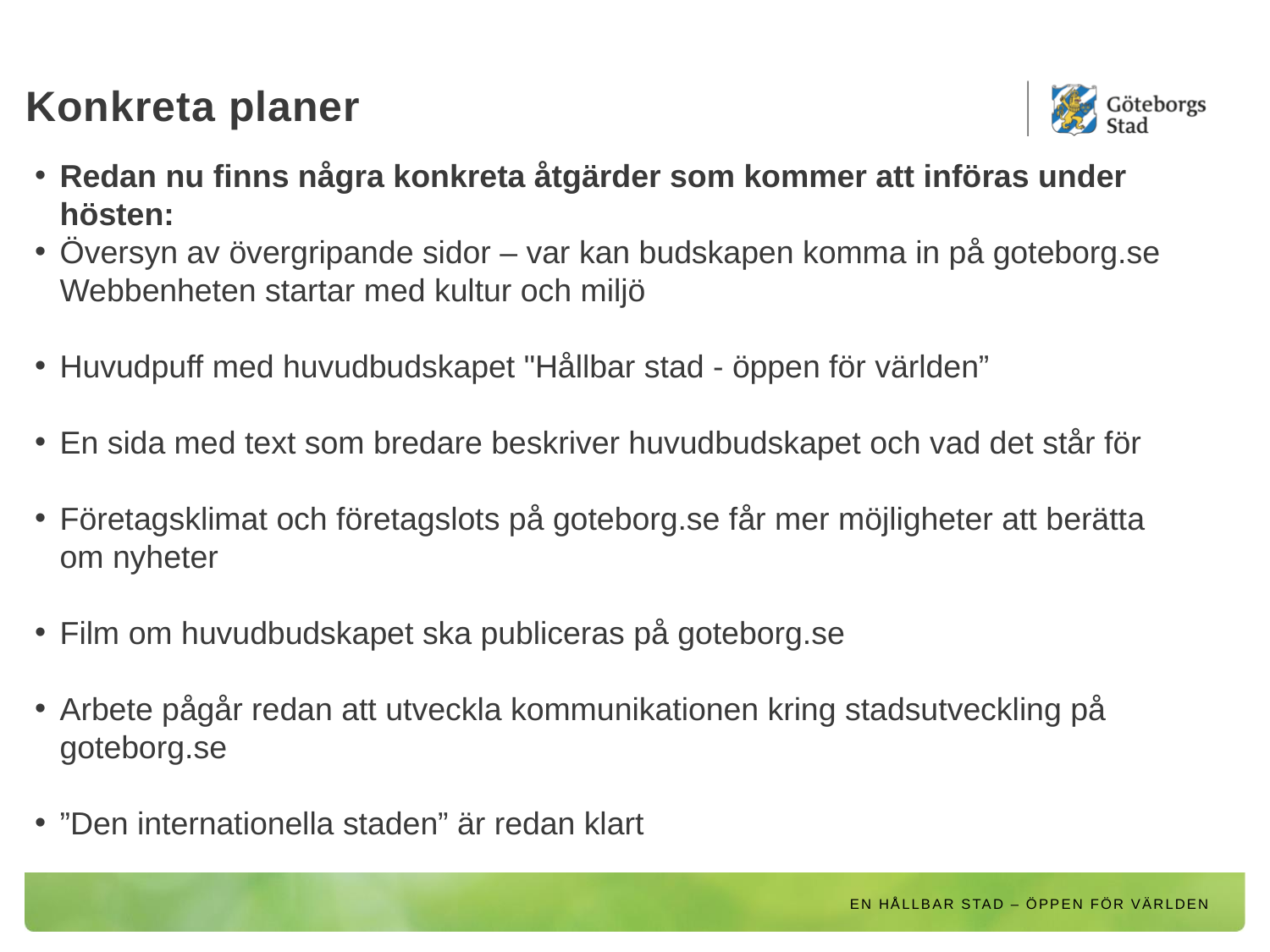

# Konkreta planer
Redan nu finns några konkreta åtgärder som kommer att införas under hösten:
Översyn av övergripande sidor – var kan budskapen komma in på goteborg.se
Webbenheten startar med kultur och miljö
Huvudpuff med huvudbudskapet "Hållbar stad - öppen för världen”

En sida med text som bredare beskriver huvudbudskapet och vad det står för

Företagsklimat och företagslots på goteborg.se får mer möjligheter att berätta om nyheter

Film om huvudbudskapet ska publiceras på goteborg.se

Arbete pågår redan att utveckla kommunikationen kring stadsutveckling på goteborg.se

”Den internationella staden” är redan klart

EN HÅLLBAR STAD – ÖPPEN FÖR VÄRLDEN